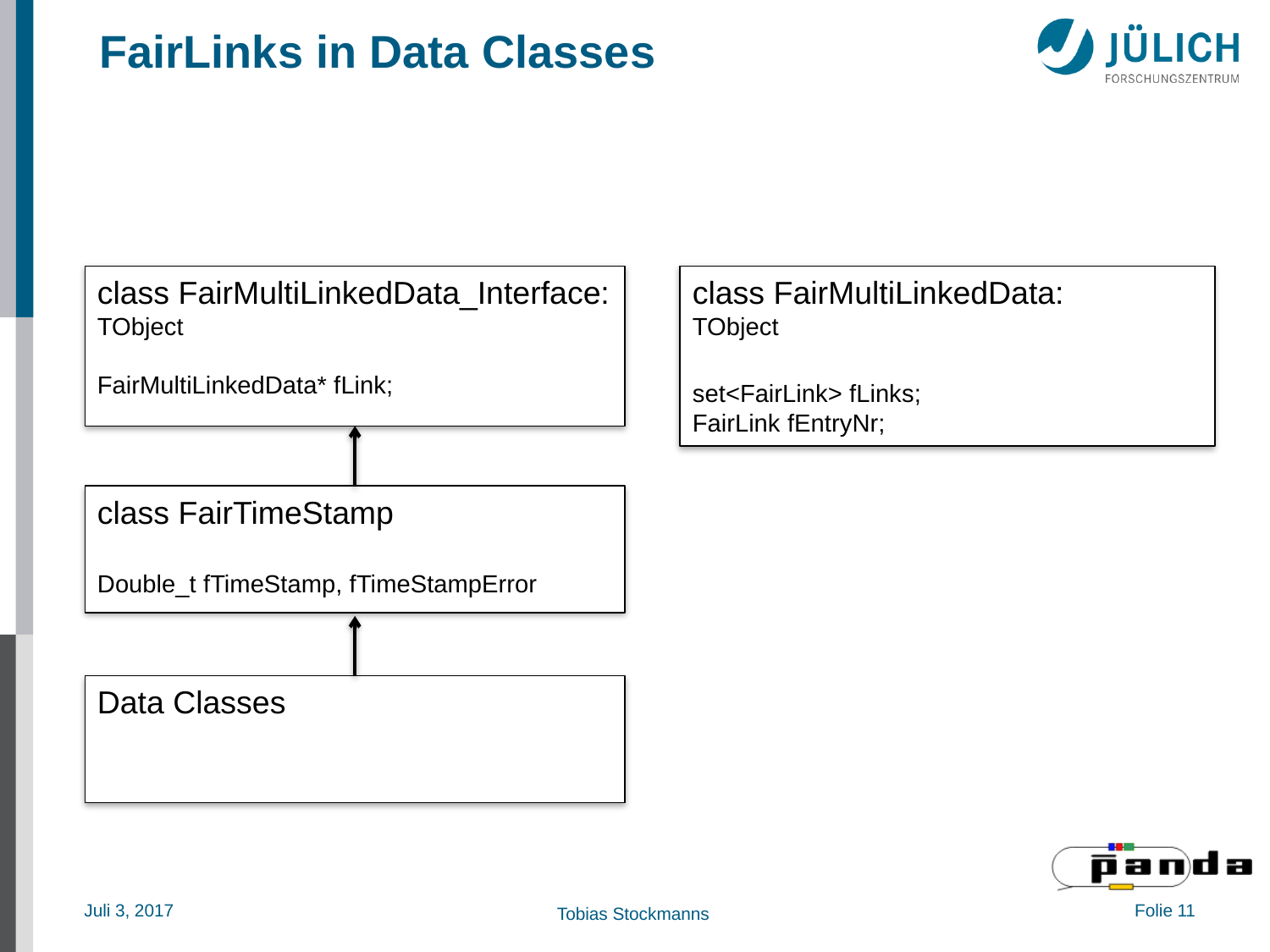

# FairLinks in Data Classes

class FairMultiLinkedData_Interface:
TObject

FairMultiLinkedData* fLink;
class FairMultiLinkedData:
TObject
set<FairLink> fLinks;
FairLink fEntryNr;
class FairTimeStamp

Double_t fTimeStamp, fTimeStampError

Data Classes